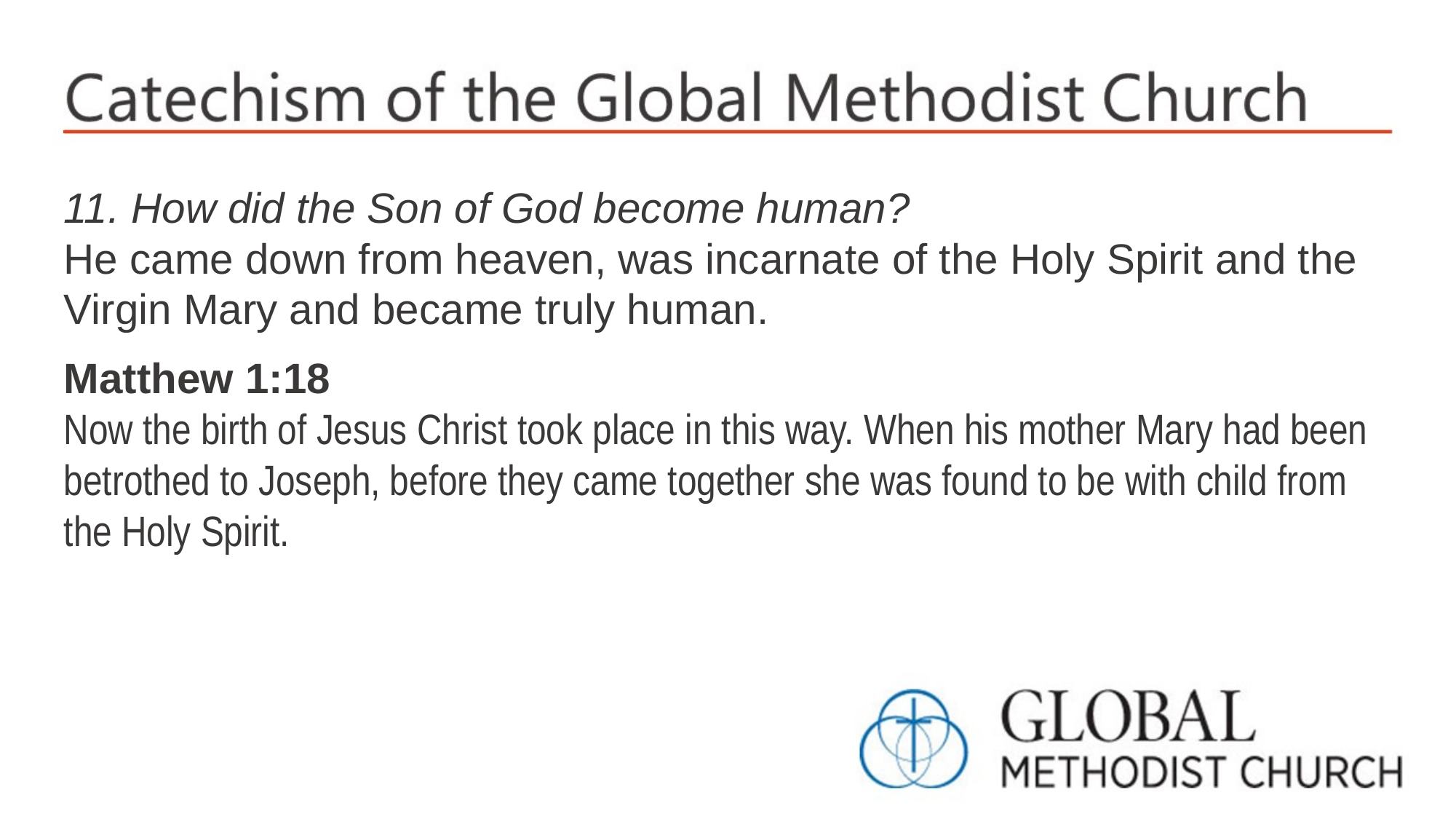

11. How did the Son of God become human?
He came down from heaven, was incarnate of the Holy Spirit and the Virgin Mary and became truly human.
Matthew 1:18
Now the birth of Jesus Christ took place in this way. When his mother Mary had been betrothed to Joseph, before they came together she was found to be with child from the Holy Spirit.